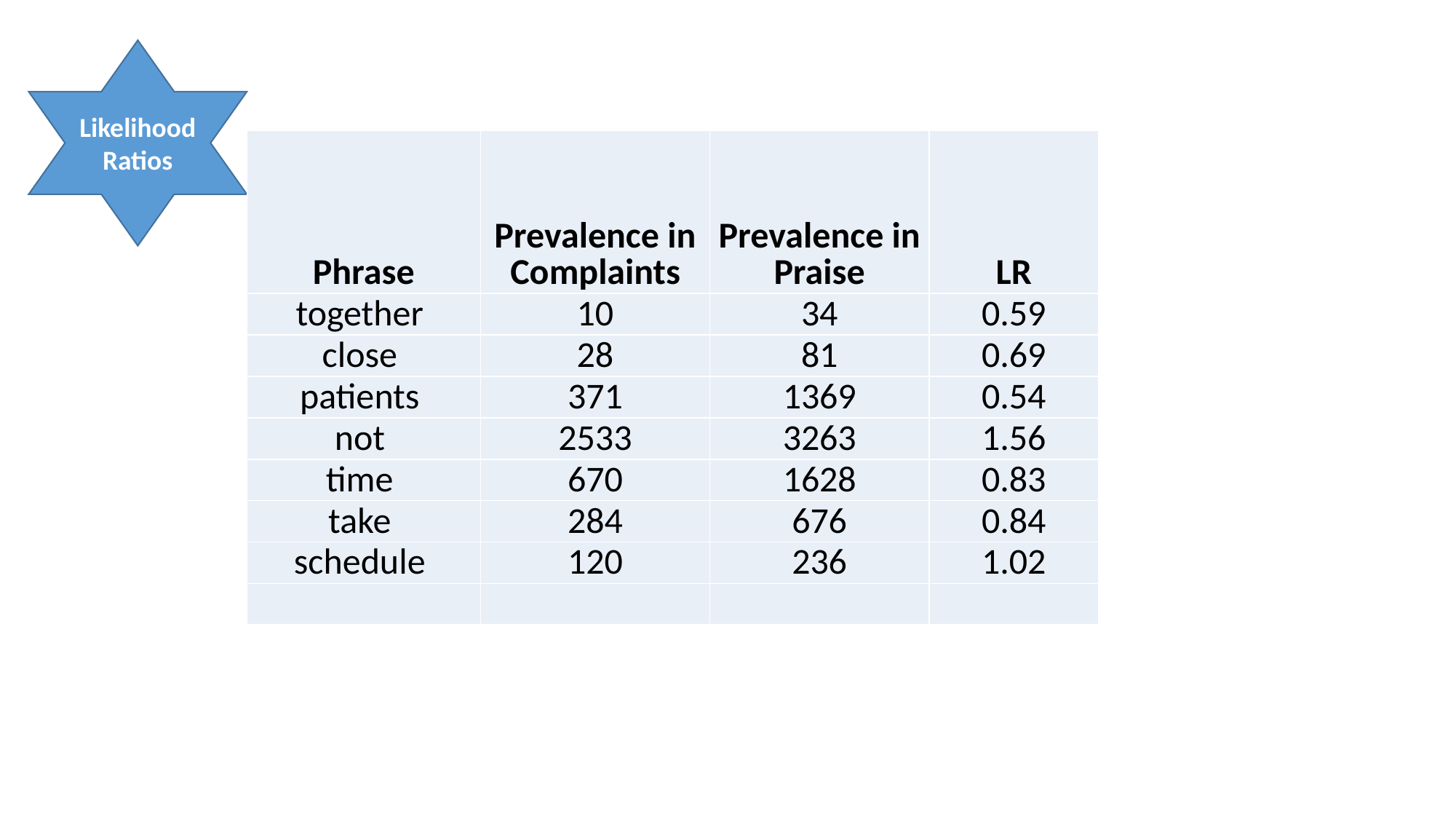

Likelihood
Ratios
| Phrase | Prevalence in Complaints | Prevalence in Praise | LR |
| --- | --- | --- | --- |
| together | 10 | 34 | 0.59 |
| close | 28 | 81 | 0.69 |
| patients | 371 | 1369 | 0.54 |
| not | 2533 | 3263 | 1.56 |
| time | 670 | 1628 | 0.83 |
| take | 284 | 676 | 0.84 |
| schedule | 120 | 236 | 1.02 |
|  |  |  |  |